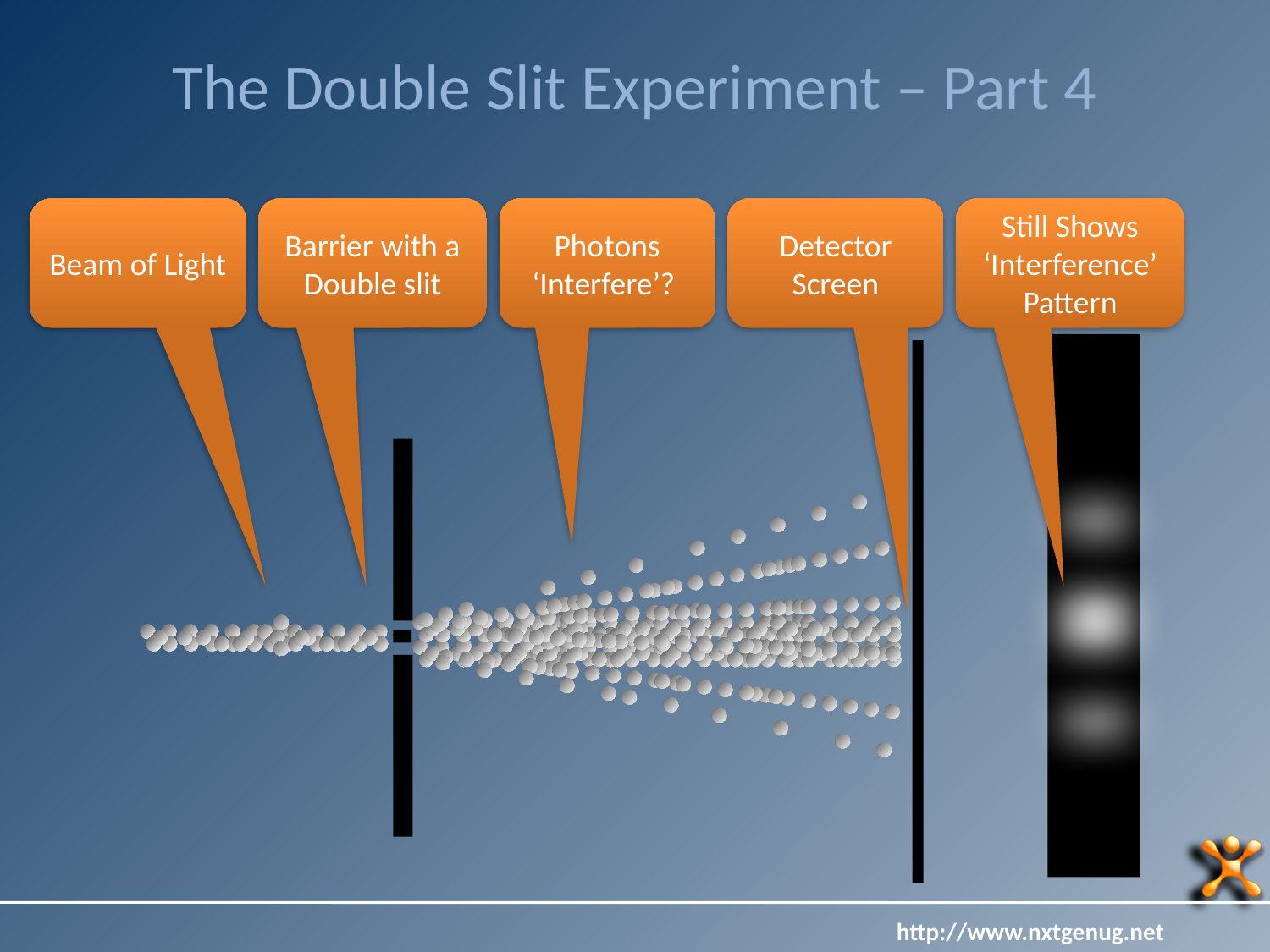

# The Double Slit Experiment – Part 4
Beam of Light
Barrier with a Double slit

Photons ‘Interfere’?
Detector Screen

Still Shows
‘Interference’ Pattern